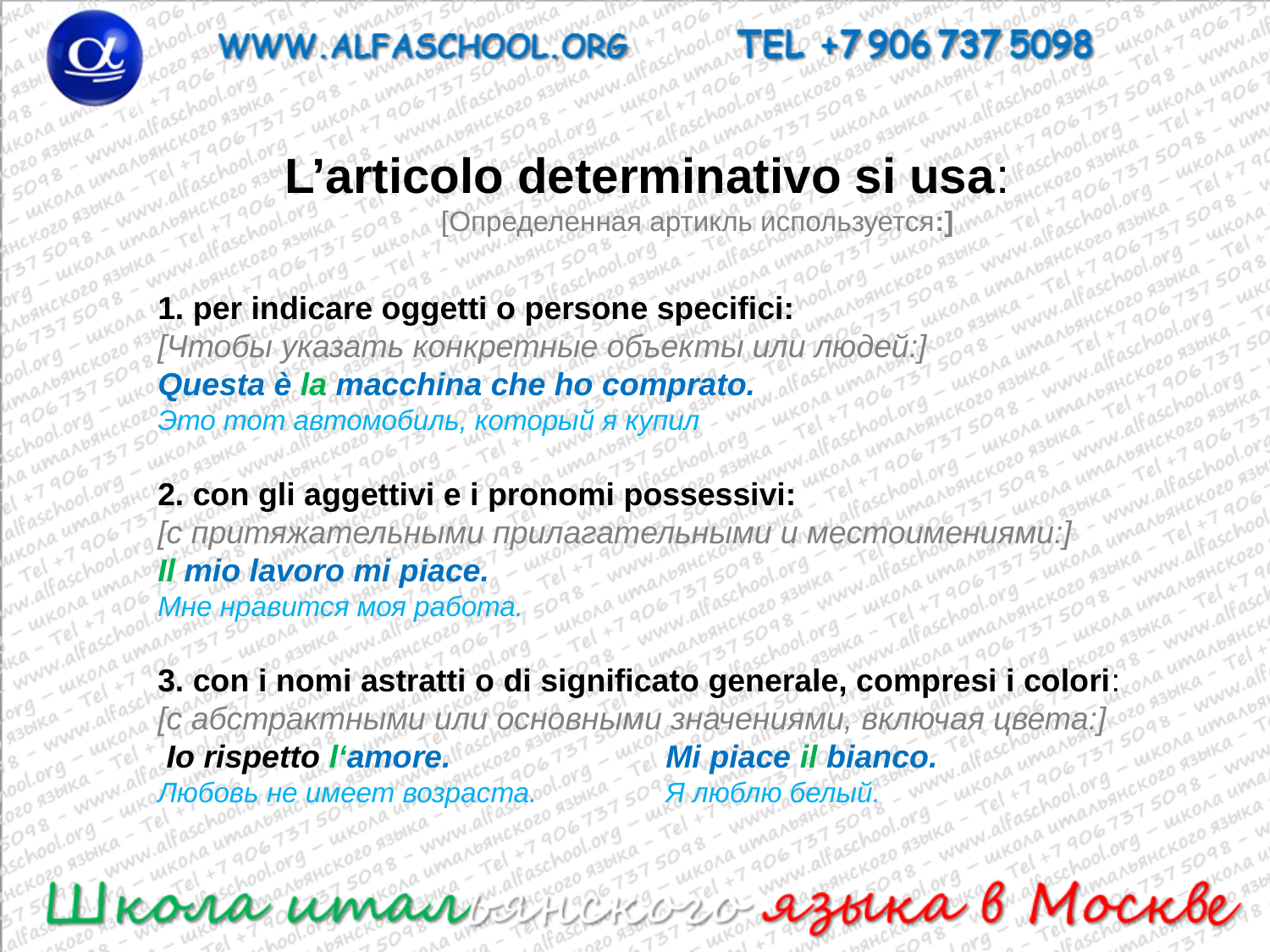

# L’articolo determinativo si usa: [Определенная артикль используется:] 1. per indicare oggetti o persone specifici:
[Чтобы указать конкретные объекты или людей:]
Questa è la macchina che ho comprato.
Это тот автомобиль, который я купил

2. con gli aggettivi e i pronomi possessivi:
[с притяжательными прилагательными и местоимениями:]
Il mio lavoro mi piace.
Мне нравится моя работа.

3. con i nomi astratti o di significato generale, compresi i colori:
[с абстрактными или основными значениями, включая цвета:]
 Io rispetto l‘amore.  		Mi piace il bianco.
Любовь не имеет возраста. 	Я люблю белый.